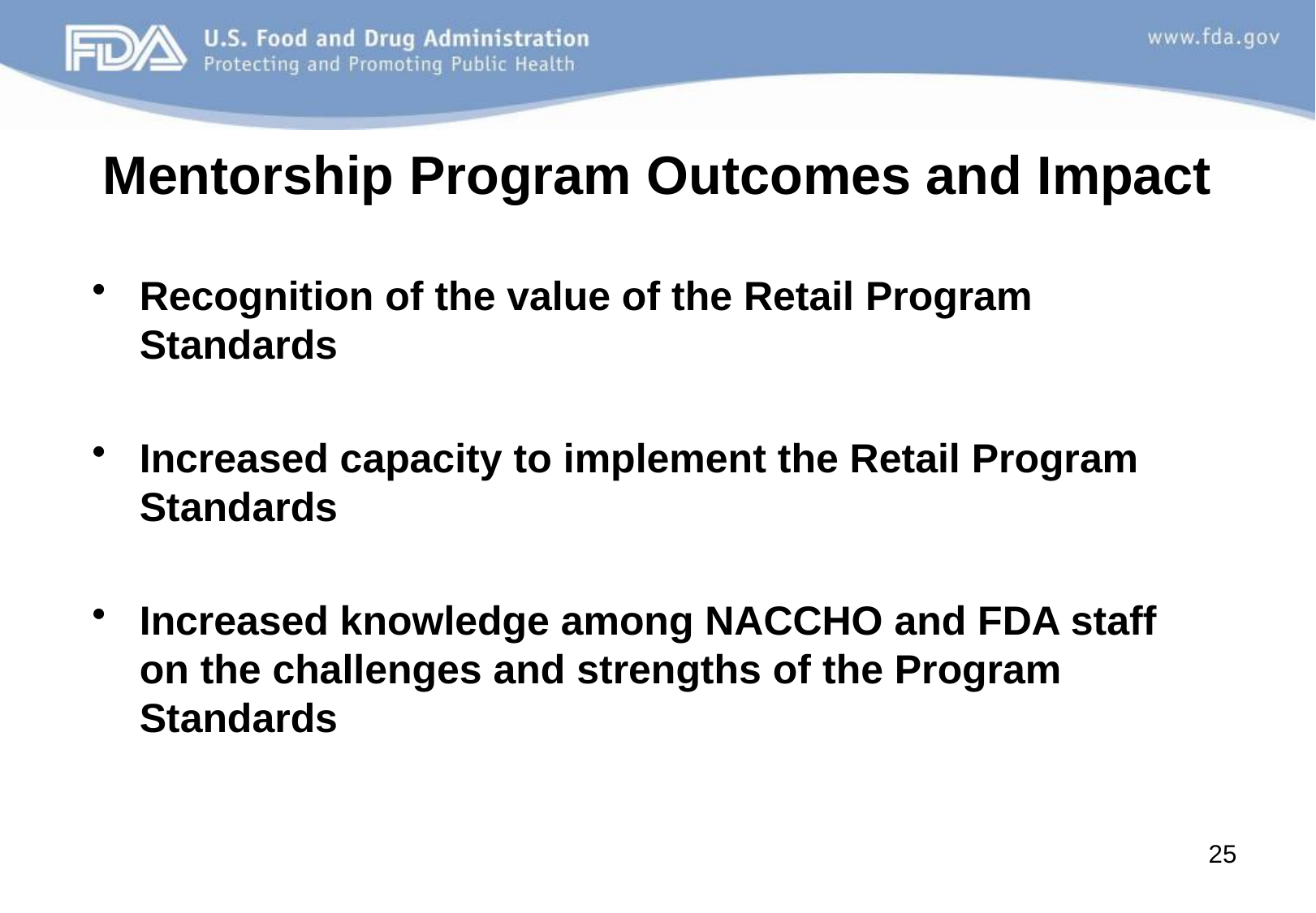

# Mentorship Program Outcomes and Impact
Recognition of the value of the Retail Program Standards

Increased capacity to implement the Retail Program Standards

Increased knowledge among NACCHO and FDA staff on the challenges and strengths of the Program Standards
25